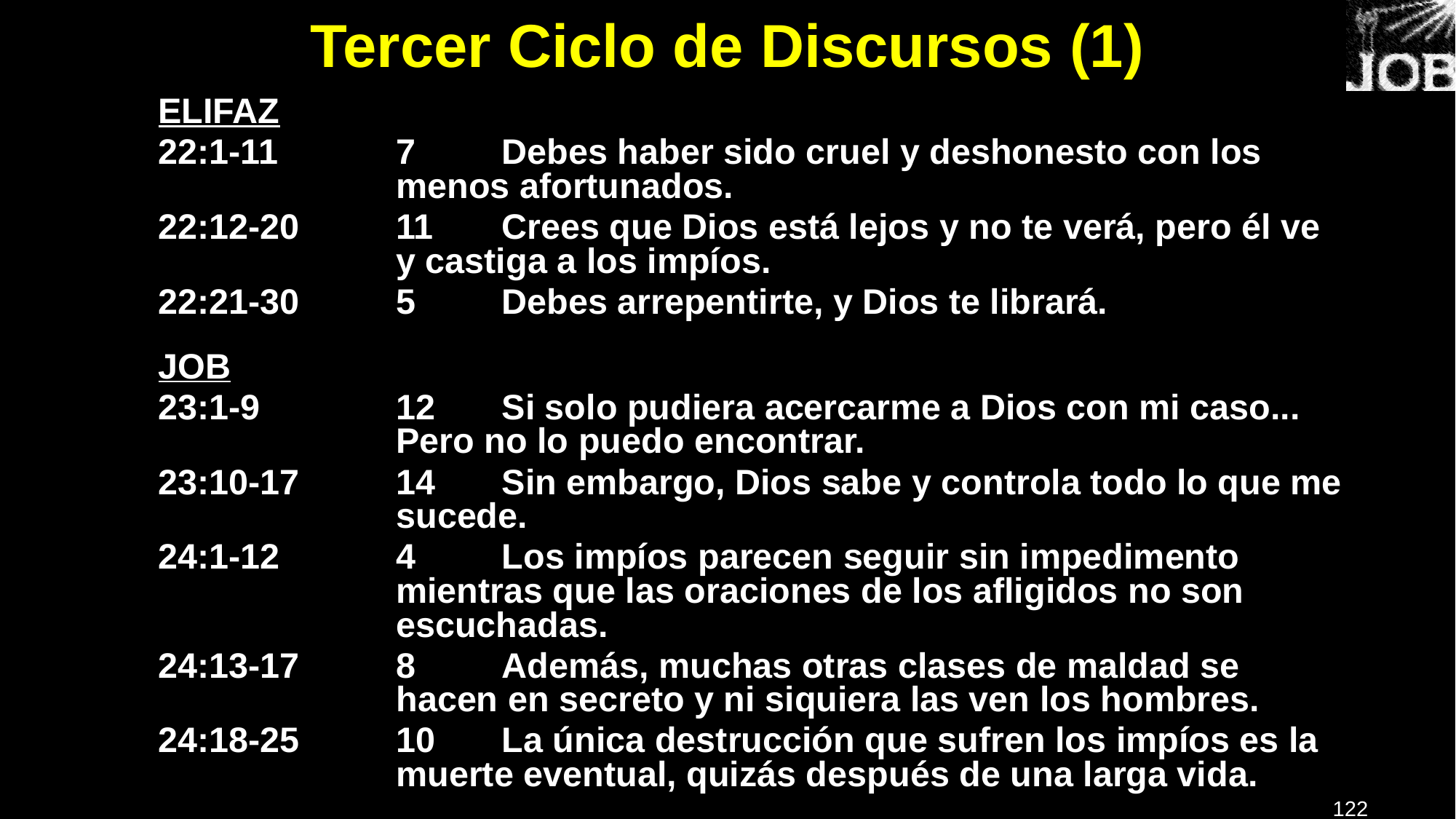

# Tercer Ciclo de Discursos (1)
ELIFAZ
22:1-11 	7 	Debes haber sido cruel y deshonesto con los menos afortunados.
22:12-20 	11 	Crees que Dios está lejos y no te verá, pero él ve y castiga a los impíos.
22:21-30 	5 	Debes arrepentirte, y Dios te librará.

JOB
23:1-9 	12 	Si solo pudiera acercarme a Dios con mi caso... Pero no lo puedo encontrar.
23:10-17 	14 	Sin embargo, Dios sabe y controla todo lo que me sucede.
24:1-12 	4 	Los impíos parecen seguir sin impedimento mientras que las oraciones de los afligidos no son escuchadas.
24:13-17 	8 	Además, muchas otras clases de maldad se hacen en secreto y ni siquiera las ven los hombres.
24:18-25 	10 	La única destrucción que sufren los impíos es la muerte eventual, quizás después de una larga vida.
122